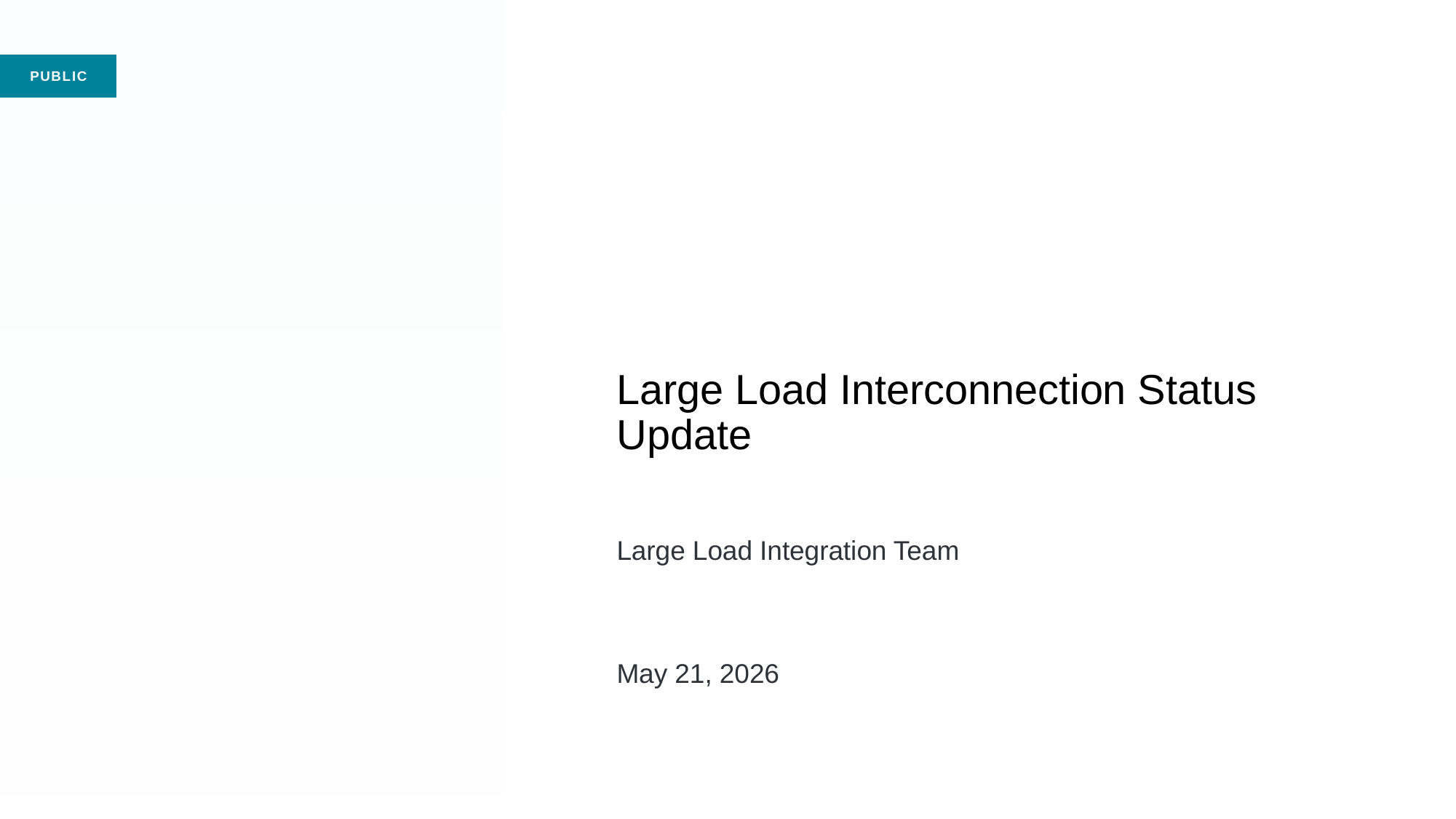

# Large Load Interconnection Status Update Large Load Integration Team May 21, 2026